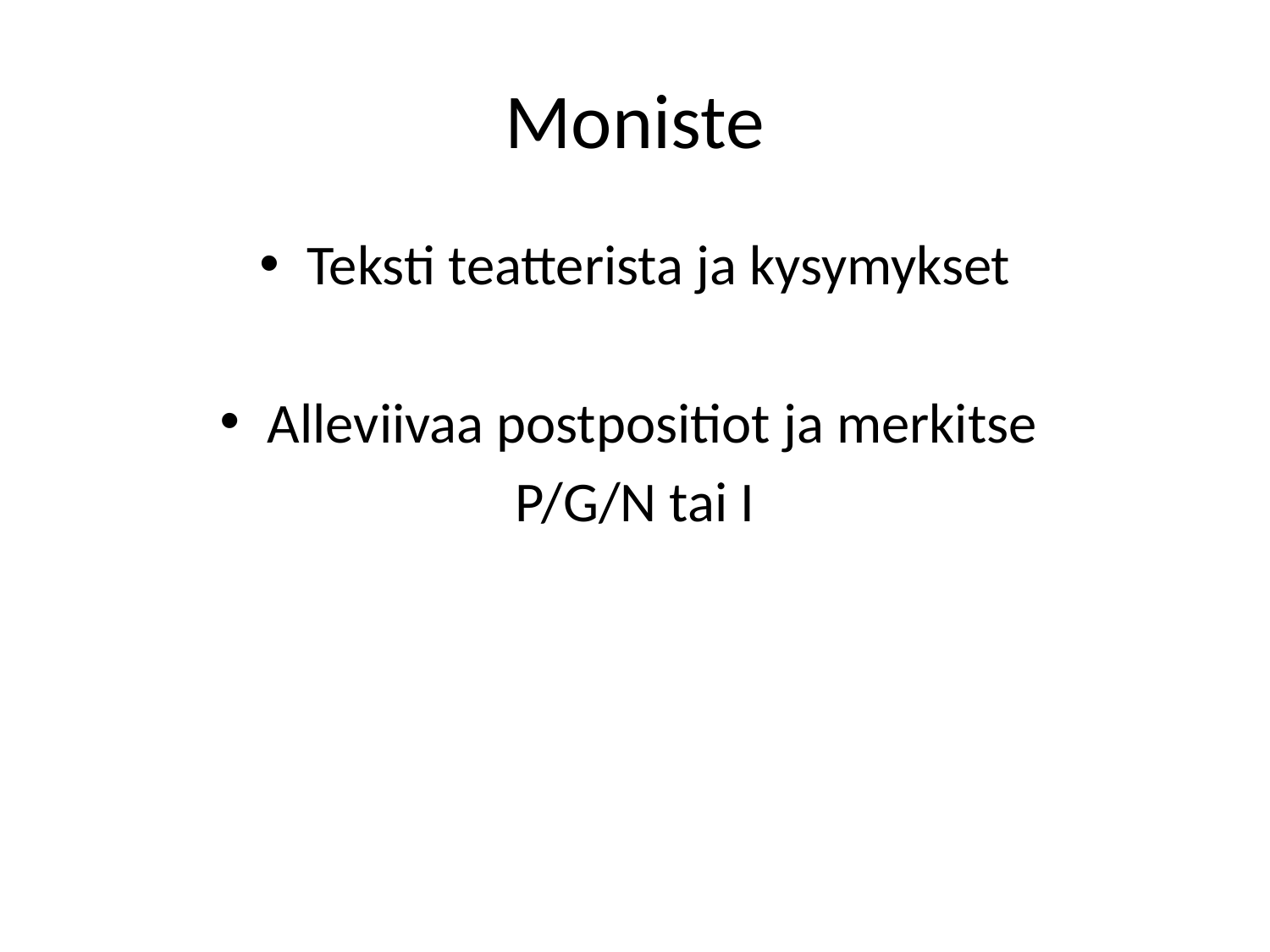

# Moniste
Teksti teatterista ja kysymykset

Alleviivaa postpositiot ja merkitse
P/G/N tai I